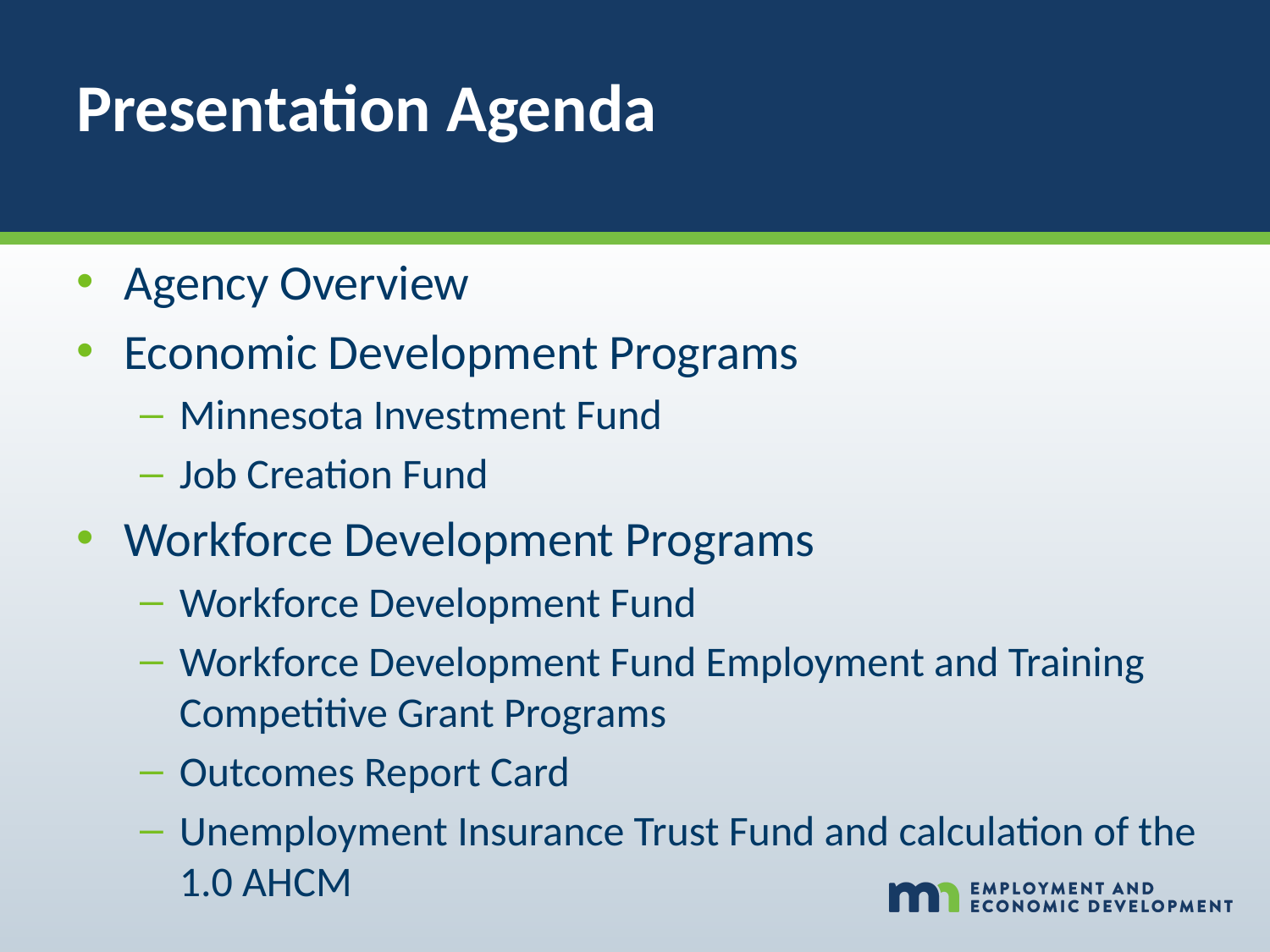

# Presentation Agenda
Agency Overview
Economic Development Programs
Minnesota Investment Fund
Job Creation Fund
Workforce Development Programs
Workforce Development Fund
Workforce Development Fund Employment and Training Competitive Grant Programs
Outcomes Report Card
Unemployment Insurance Trust Fund and calculation of the 1.0 AHCM